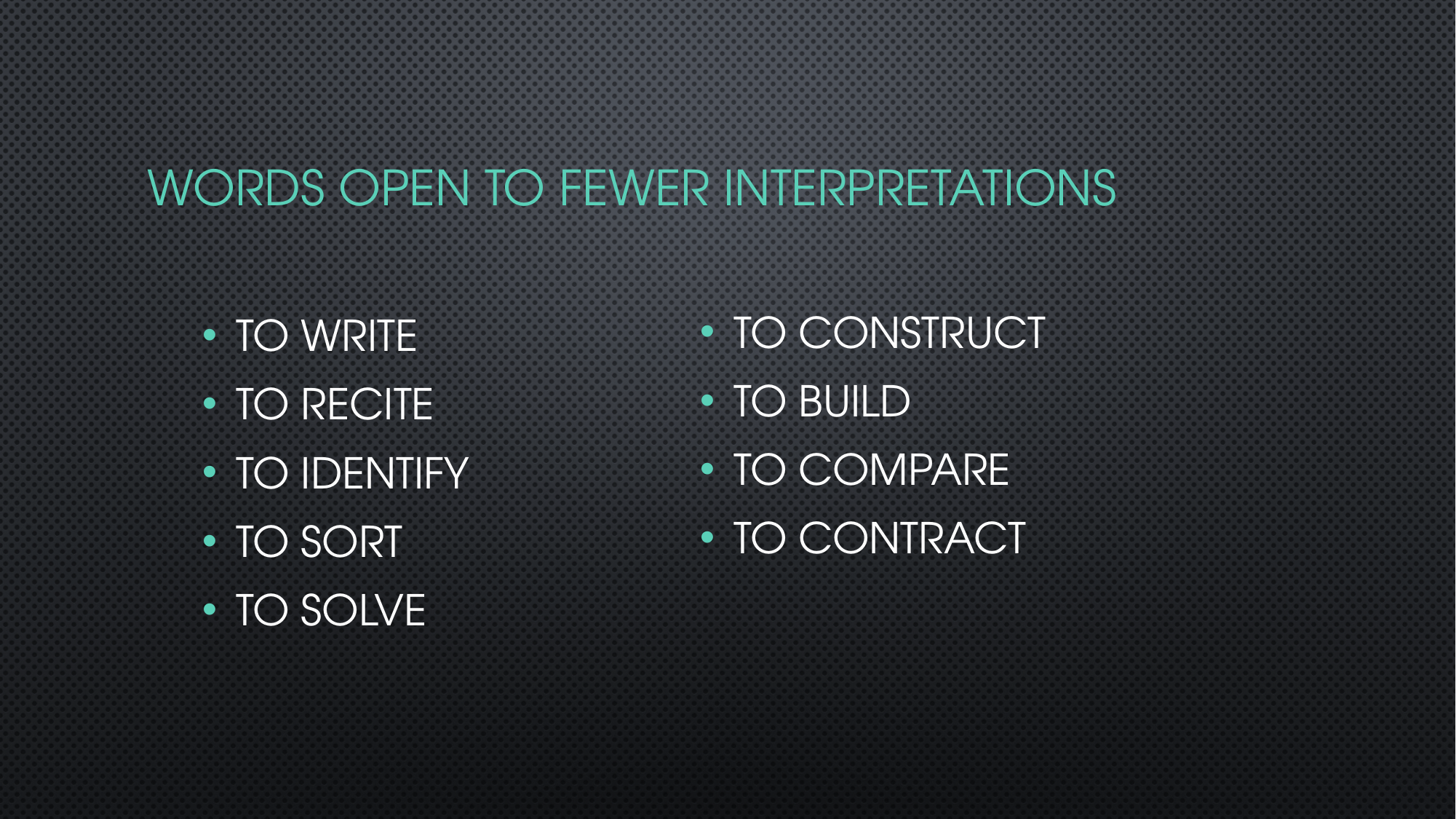

# Words Open to Fewer Interpretations
To write
To recite
To identify
To sort
To solve
To construct
To build
To compare
To contract